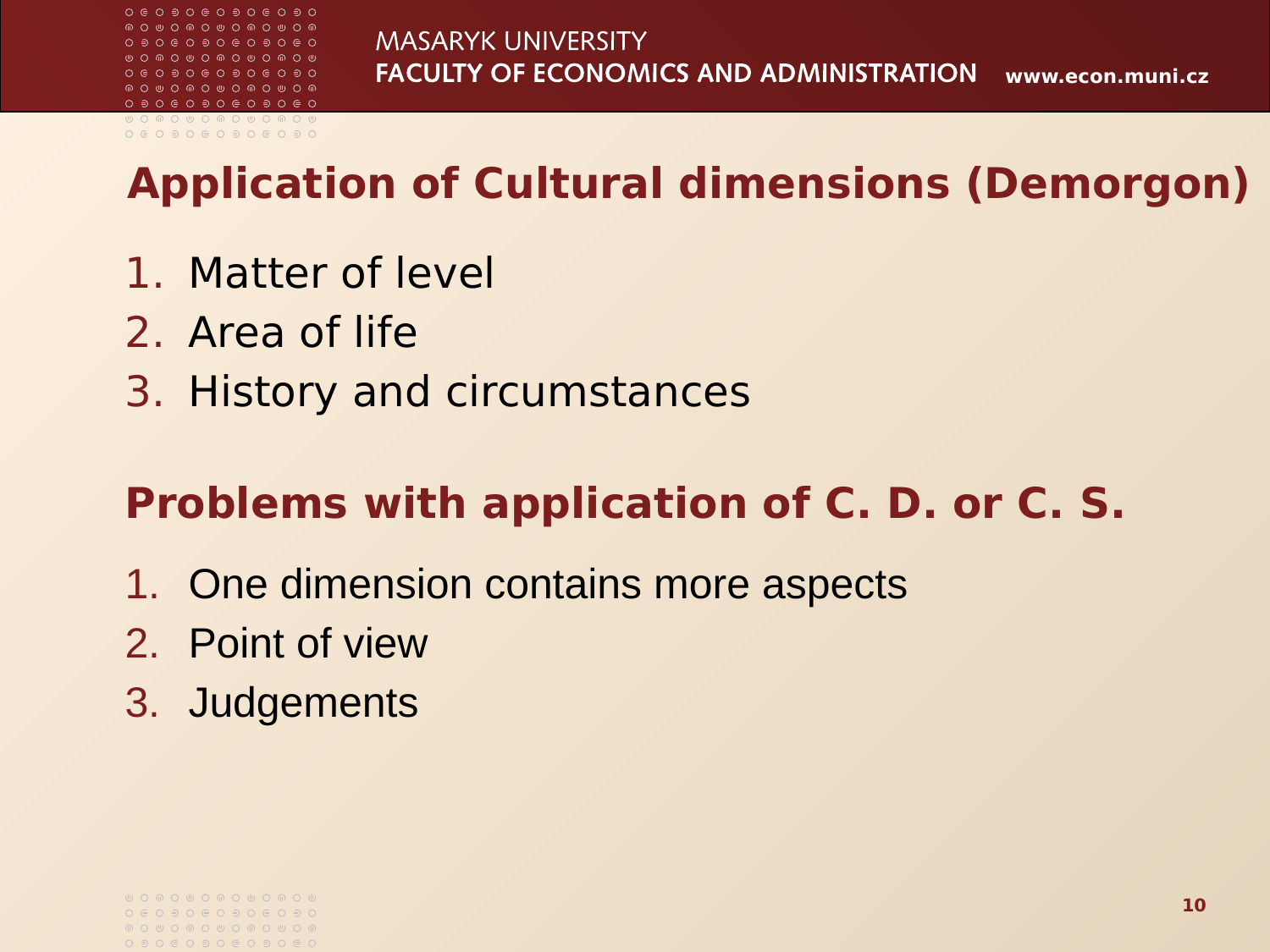

# Application of Cultural dimensions (Demorgon)
Matter of level
Area of life
History and circumstances
Problems with application of C. D. or C. S.
One dimension contains more aspects
Point of view
Judgements
10